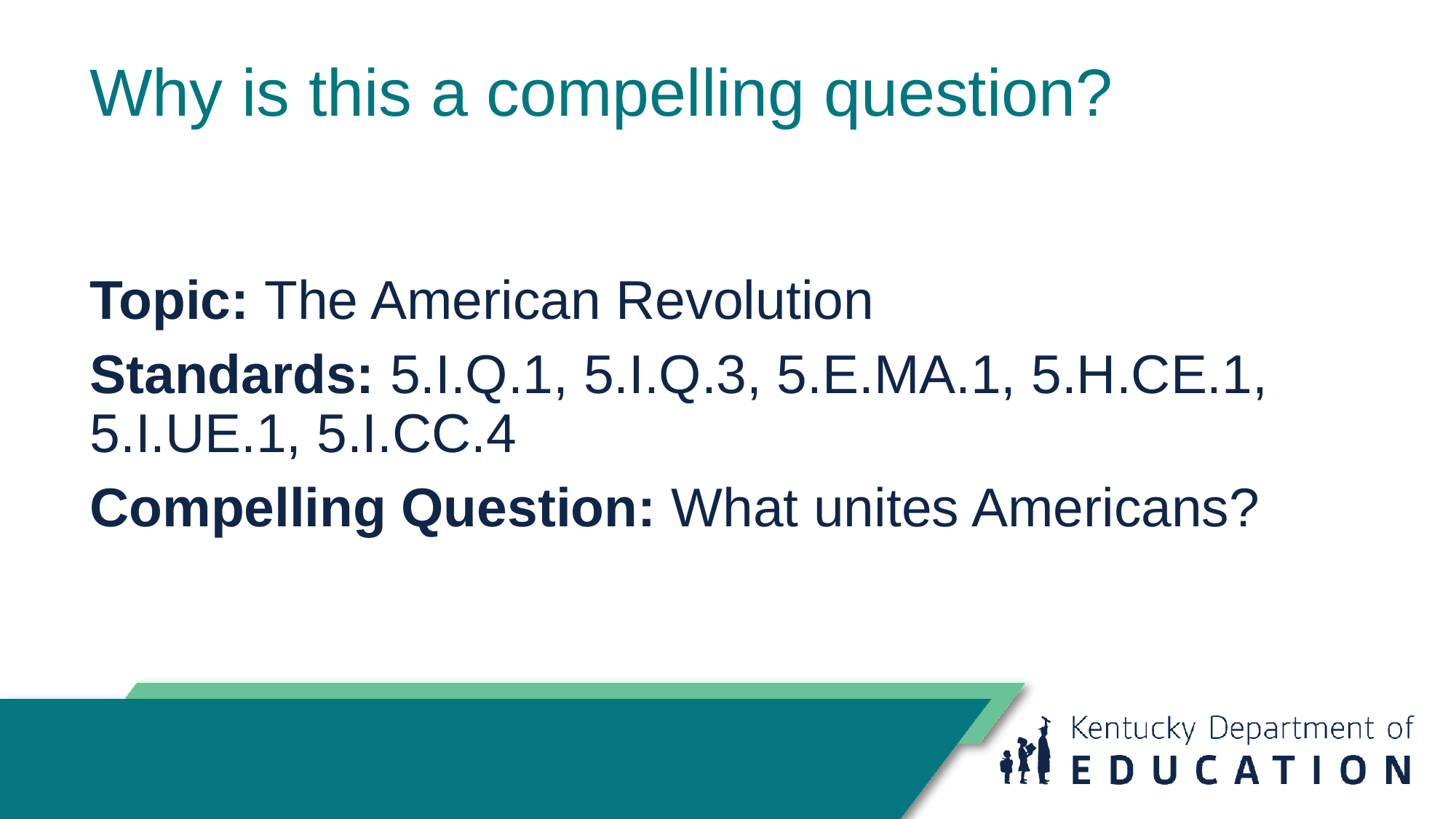

# Why is this a compelling question?

Topic: The American Revolution
Standards: 5.I.Q.1, 5.I.Q.3, 5.E.MA.1, 5.H.CE.1, 5.I.UE.1, 5.I.CC.4
Compelling Question: What unites Americans?